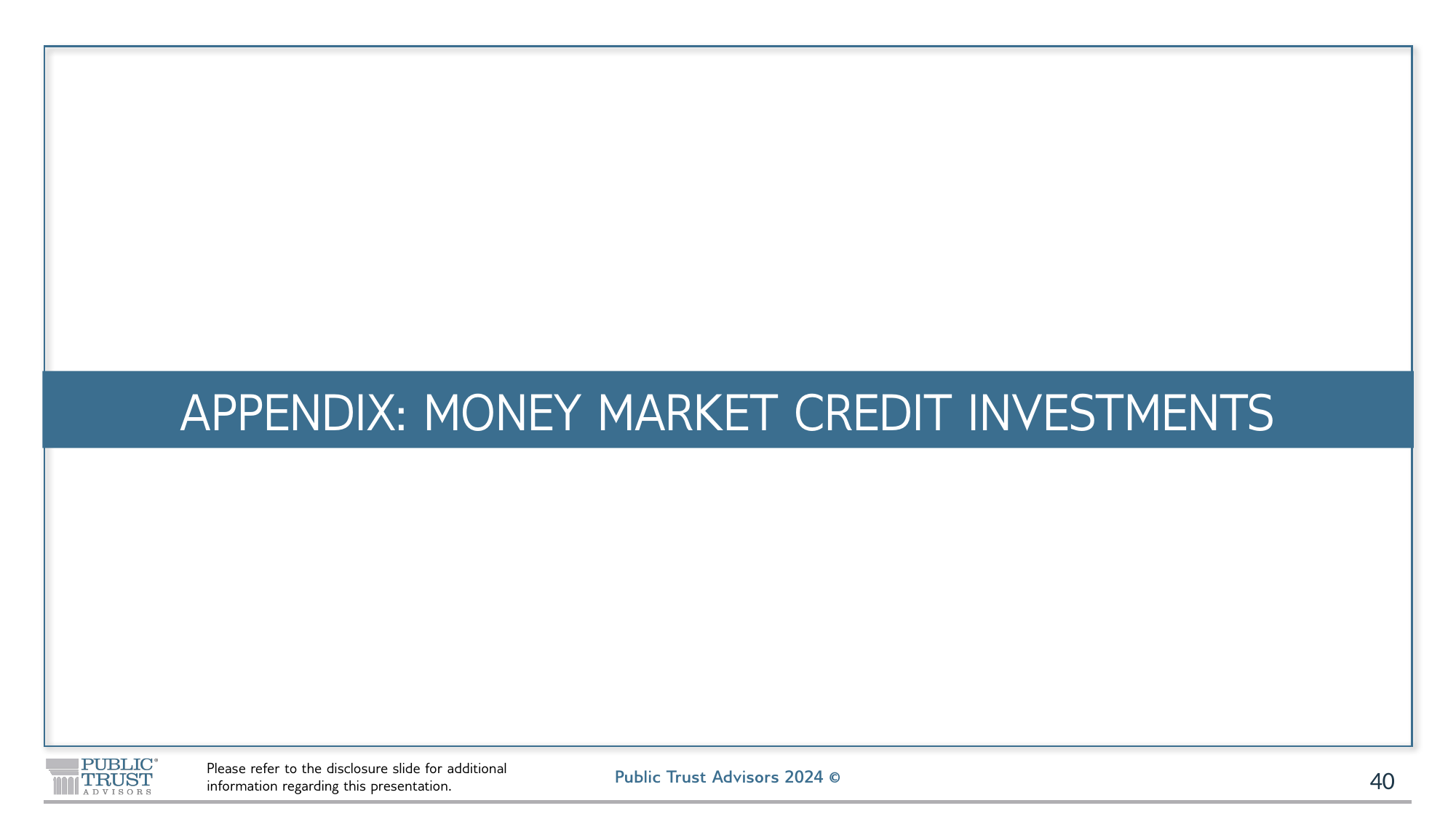

# APPENDIX: MONEY MARKET CREDIT INVESTMENTS
40
Please refer to the disclosure slide for additional
information regarding this presentation.